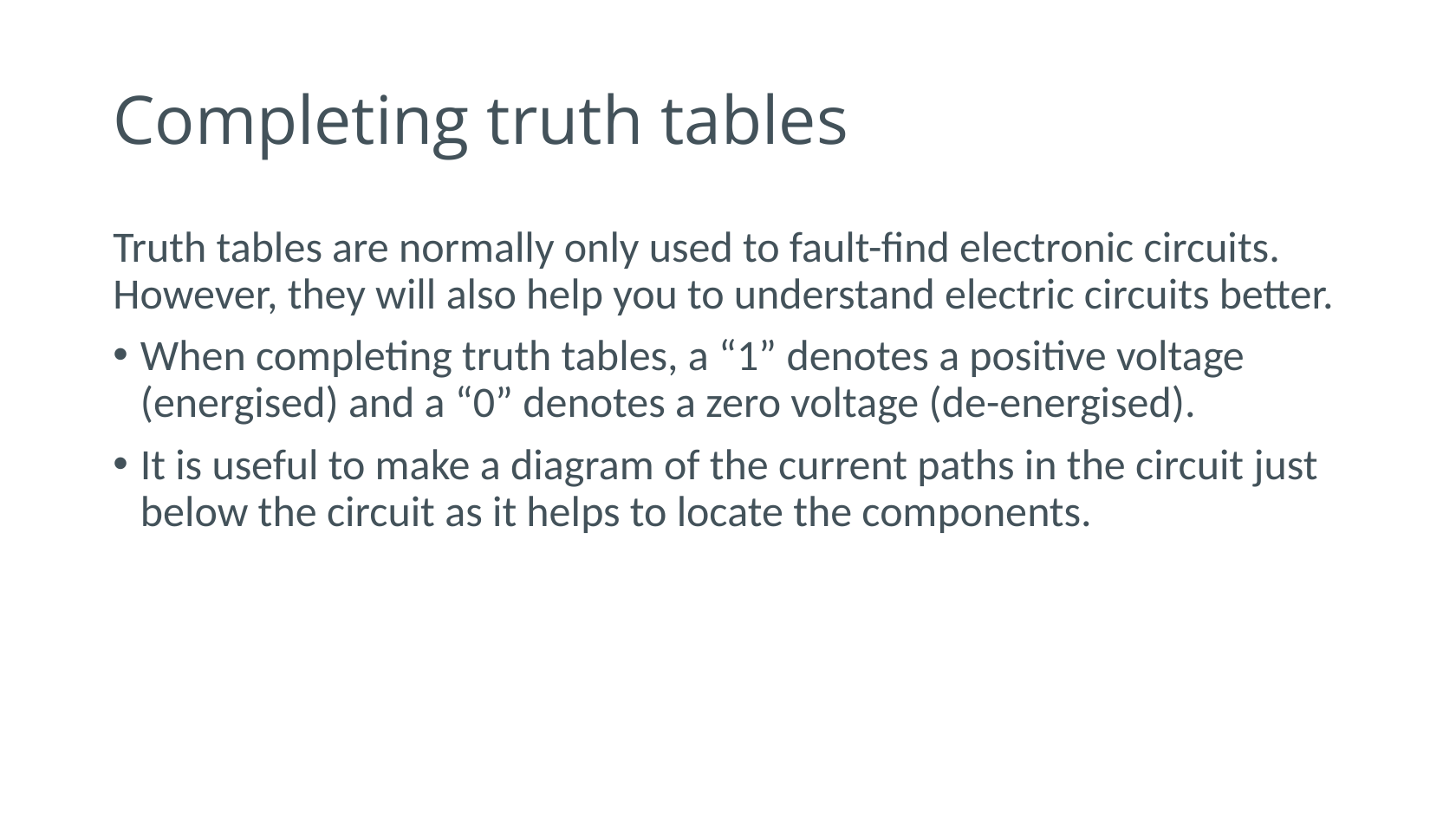

# Completing truth tables
Truth tables are normally only used to fault-find electronic circuits. However, they will also help you to understand electric circuits better.
When completing truth tables, a “1” denotes a positive voltage (energised) and a “0” denotes a zero voltage (de-energised).
It is useful to make a diagram of the current paths in the circuit just below the circuit as it helps to locate the components.